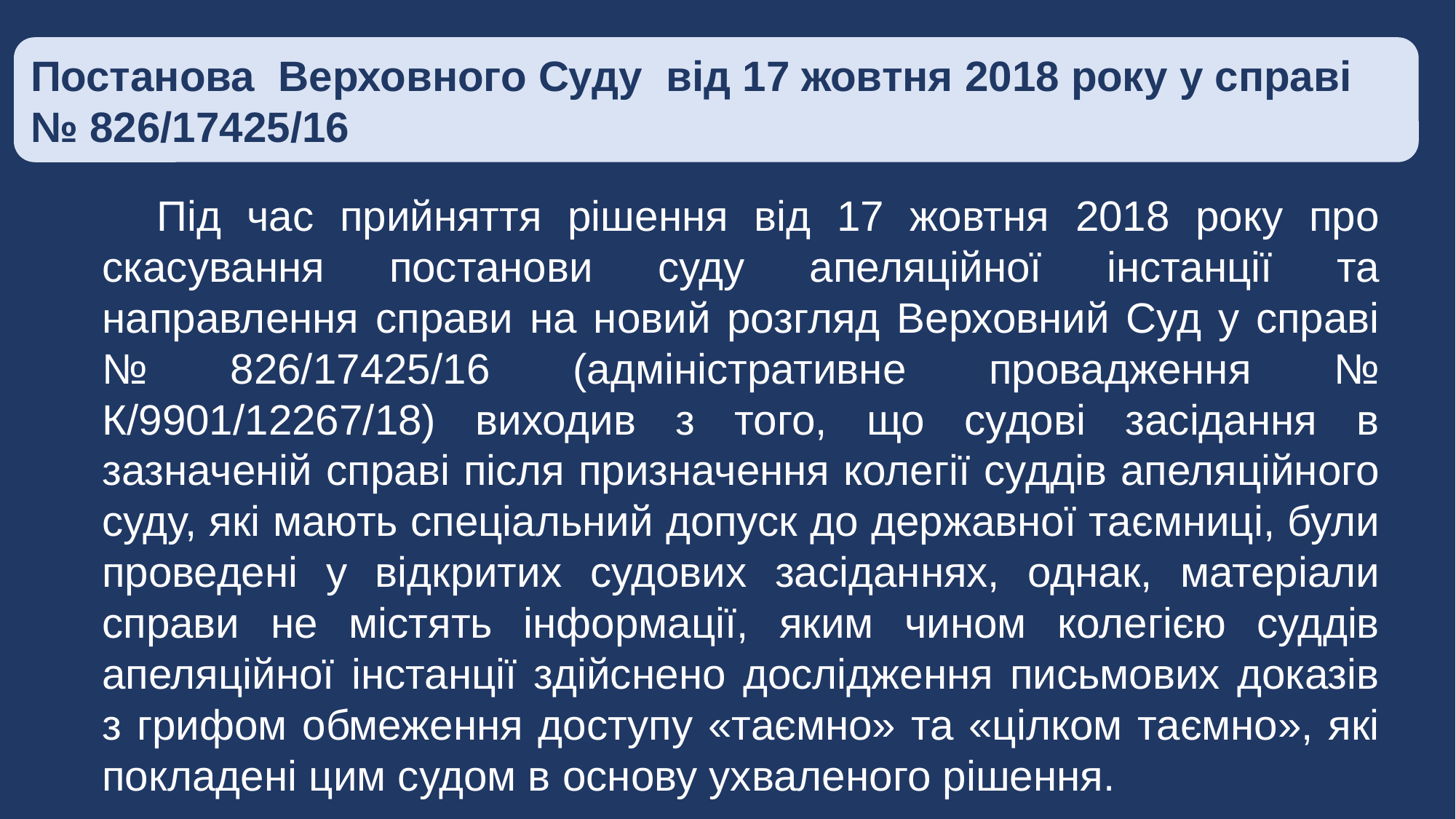

Постанова  Верховного Суду  від 17 жовтня 2018 року у справі № 826/17425/16
Під час прийняття рішення від 17 жовтня 2018 року про скасування постанови суду апеляційної інстанції та направлення справи на новий розгляд Верховний Суд у справі № 826/17425/16 (адміністративне провадження № К/9901/12267/18) виходив з того, що судові засідання в зазначеній справі після призначення колегії суддів апеляційного суду, які мають спеціальний допуск до державної таємниці, були проведені у відкритих судових засіданнях, однак, матеріали справи не містять інформації, яким чином колегією суддів апеляційної інстанції здійснено дослідження письмових доказів з грифом обмеження доступу «таємно» та «цілком таємно», які покладені цим судом в основу ухваленого рішення.